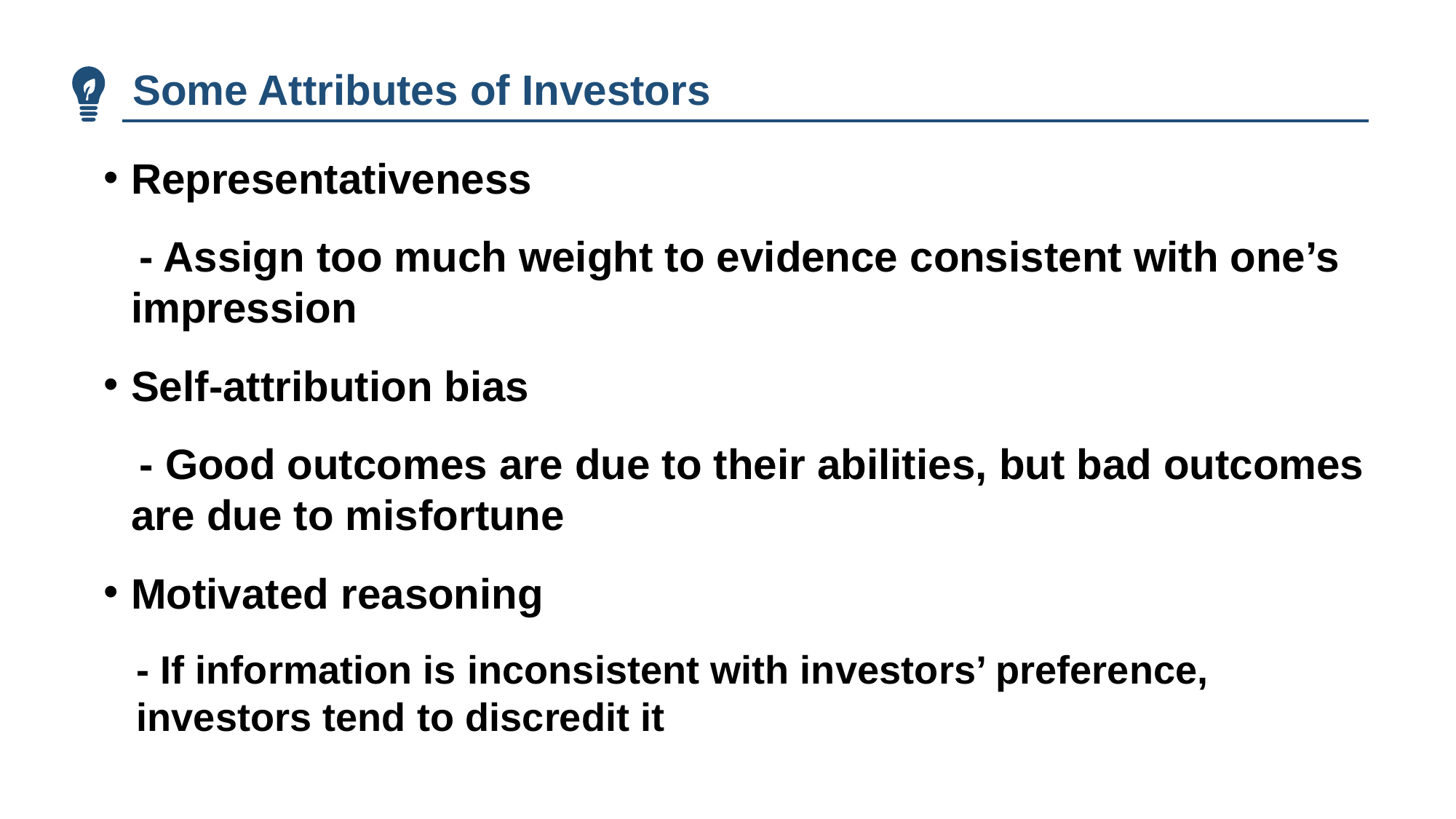

Some Attributes of Investors

Representativeness
   - Assign too much weight to evidence consistent with one’s impression
Self-attribution bias
   - Good outcomes are due to their abilities, but bad outcomes are due to misfortune
Motivated reasoning
   - If information is inconsistent with investors’ preference, investors tend to discredit it